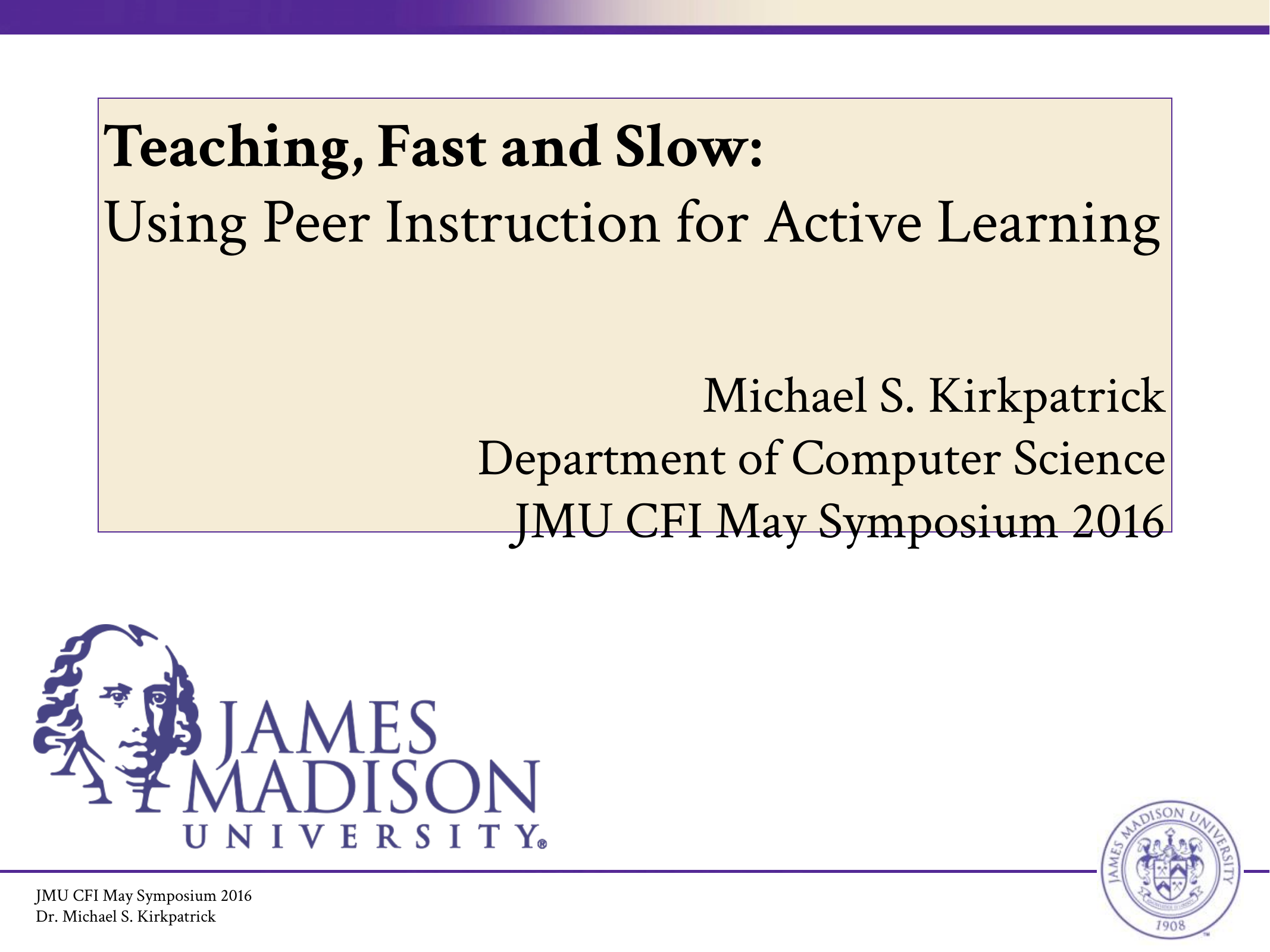

# Teaching, Fast and Slow:
Using Peer Instruction for Active Learning

Michael S. Kirkpatrick
Department of Computer Science
JMU CFI May Symposium 2016